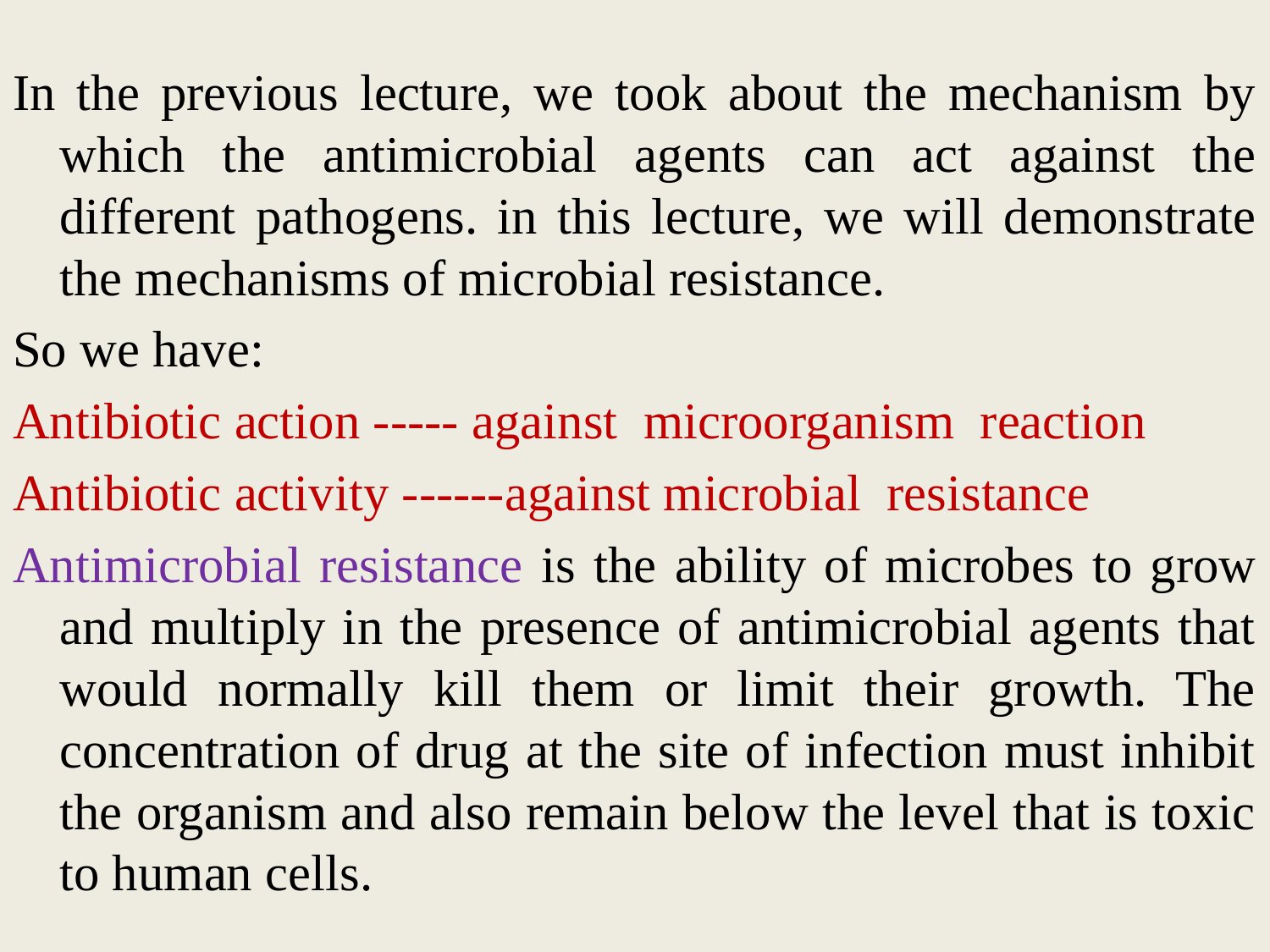

In the previous lecture, we took about the mechanism by which the antimicrobial agents can act against the different pathogens. in this lecture, we will demonstrate the mechanisms of microbial resistance.
So we have:
Antibiotic action ----- against  microorganism  reaction
Antibiotic activity ------against microbial  resistance
Antimicrobial resistance is the ability of microbes to grow and multiply in the presence of antimicrobial agents that would normally kill them or limit their growth. The concentration of drug at the site of infection must inhibit the organism and also remain below the level that is toxic to human cells.